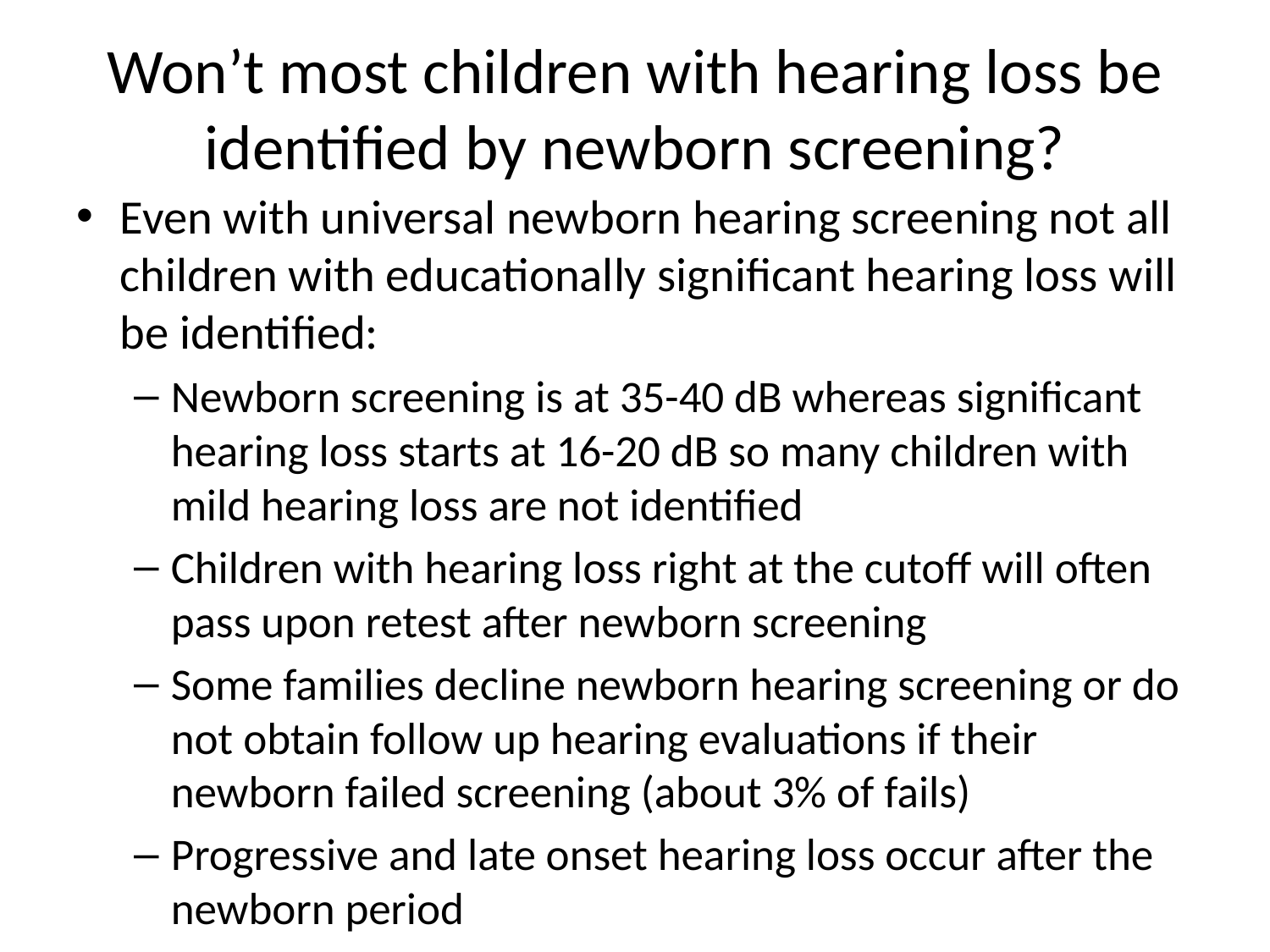

# Won’t most children with hearing loss be identified by newborn screening?
Even with universal newborn hearing screening not all children with educationally significant hearing loss will be identified:
Newborn screening is at 35-40 dB whereas significant hearing loss starts at 16-20 dB so many children with mild hearing loss are not identified
Children with hearing loss right at the cutoff will often pass upon retest after newborn screening
Some families decline newborn hearing screening or do not obtain follow up hearing evaluations if their newborn failed screening (about 3% of fails)
Progressive and late onset hearing loss occur after the newborn period